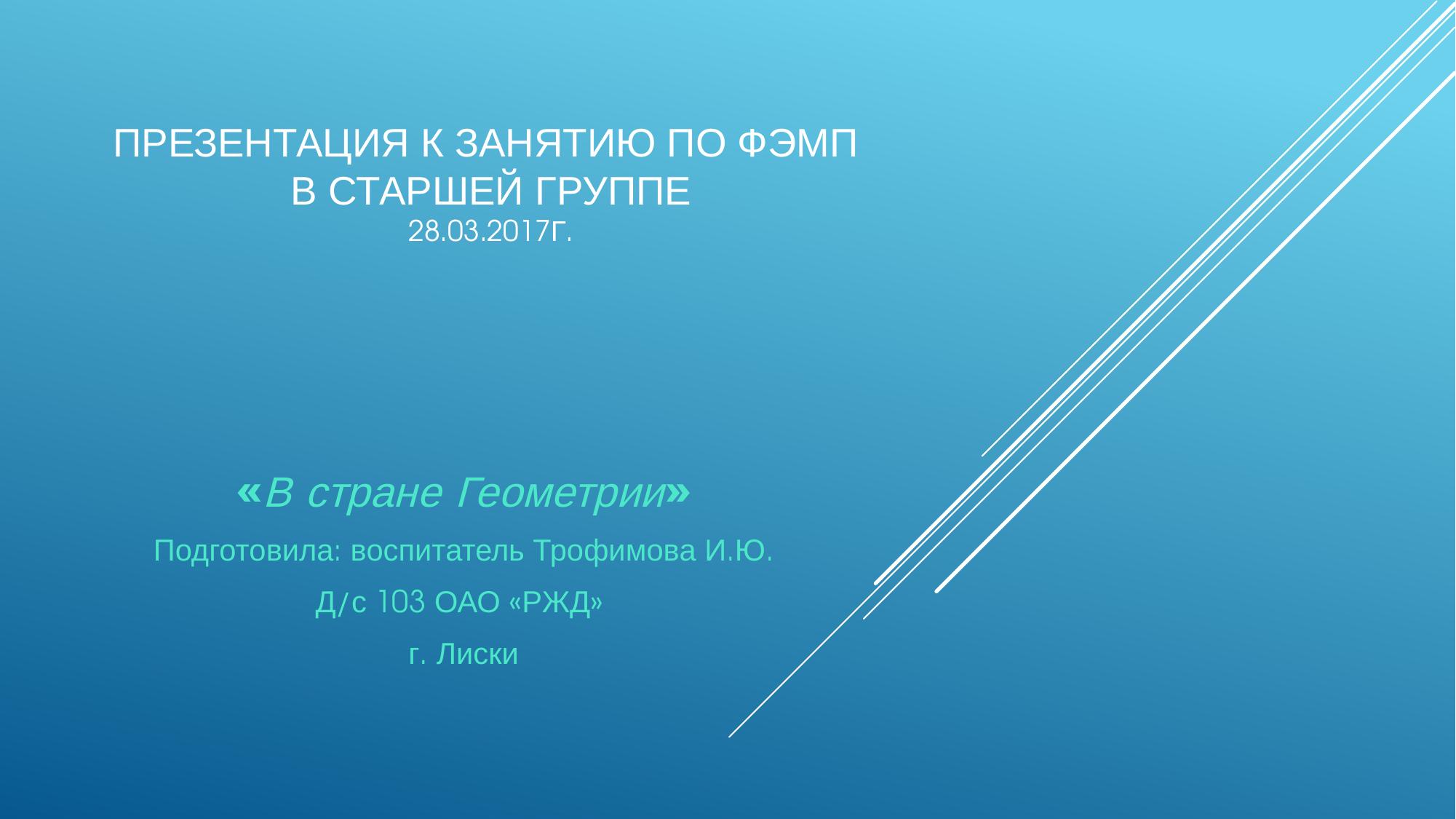

# Презентация к занятию по ФЭМП в старшей группе 28.03.2017г.
«В стране Геометрии»
Подготовила: воспитатель Трофимова И.Ю.
Д/с 103 ОАО «РЖД»
г. Лиски